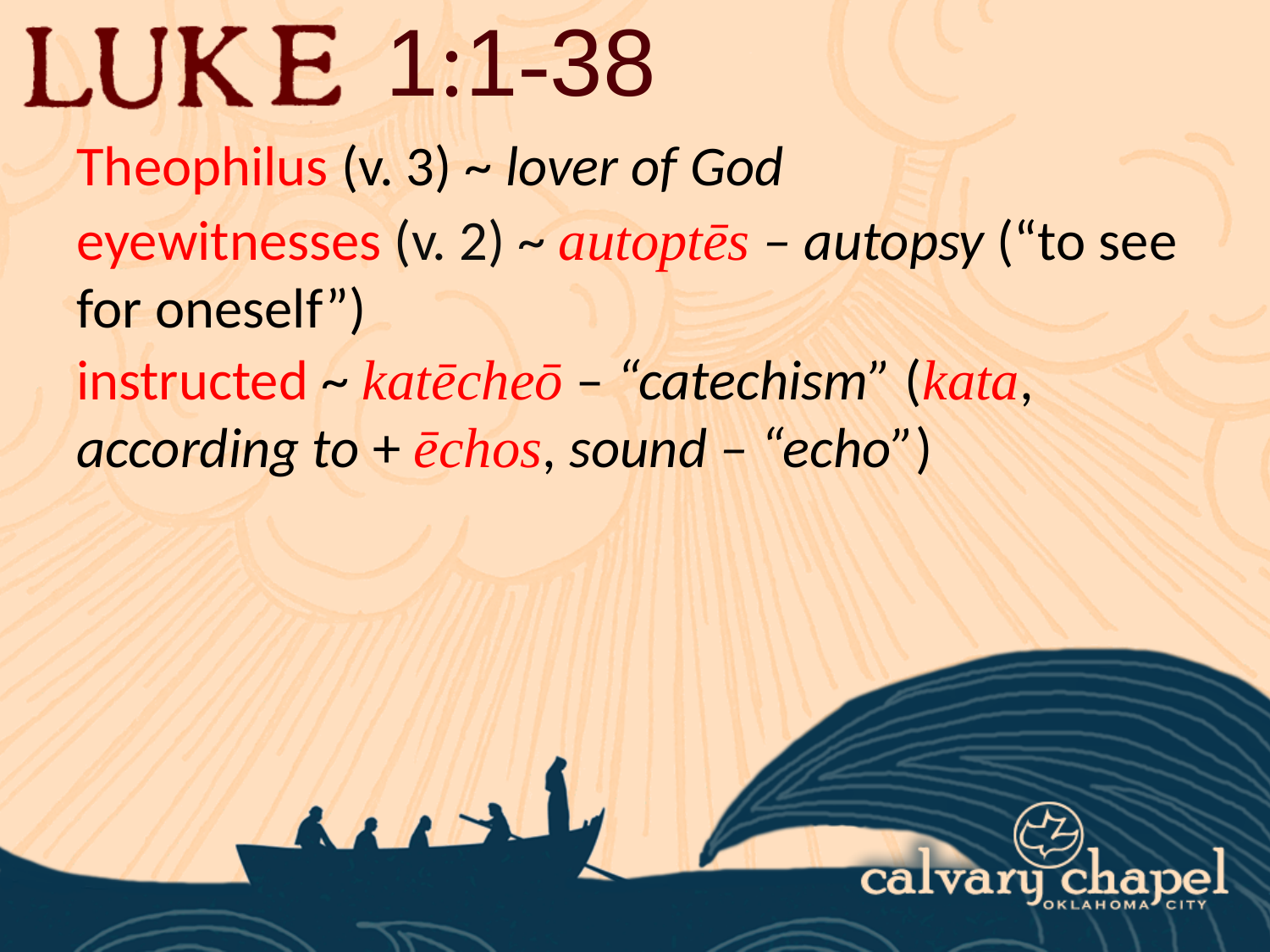

1:1-38
Theophilus (v. 3) ~ lover of God
eyewitnesses (v. 2) ~ autoptēs – autopsy (“to see for oneself”)
instructed ~ katēcheō – “catechism” (kata, according to + ēchos, sound – “echo”)